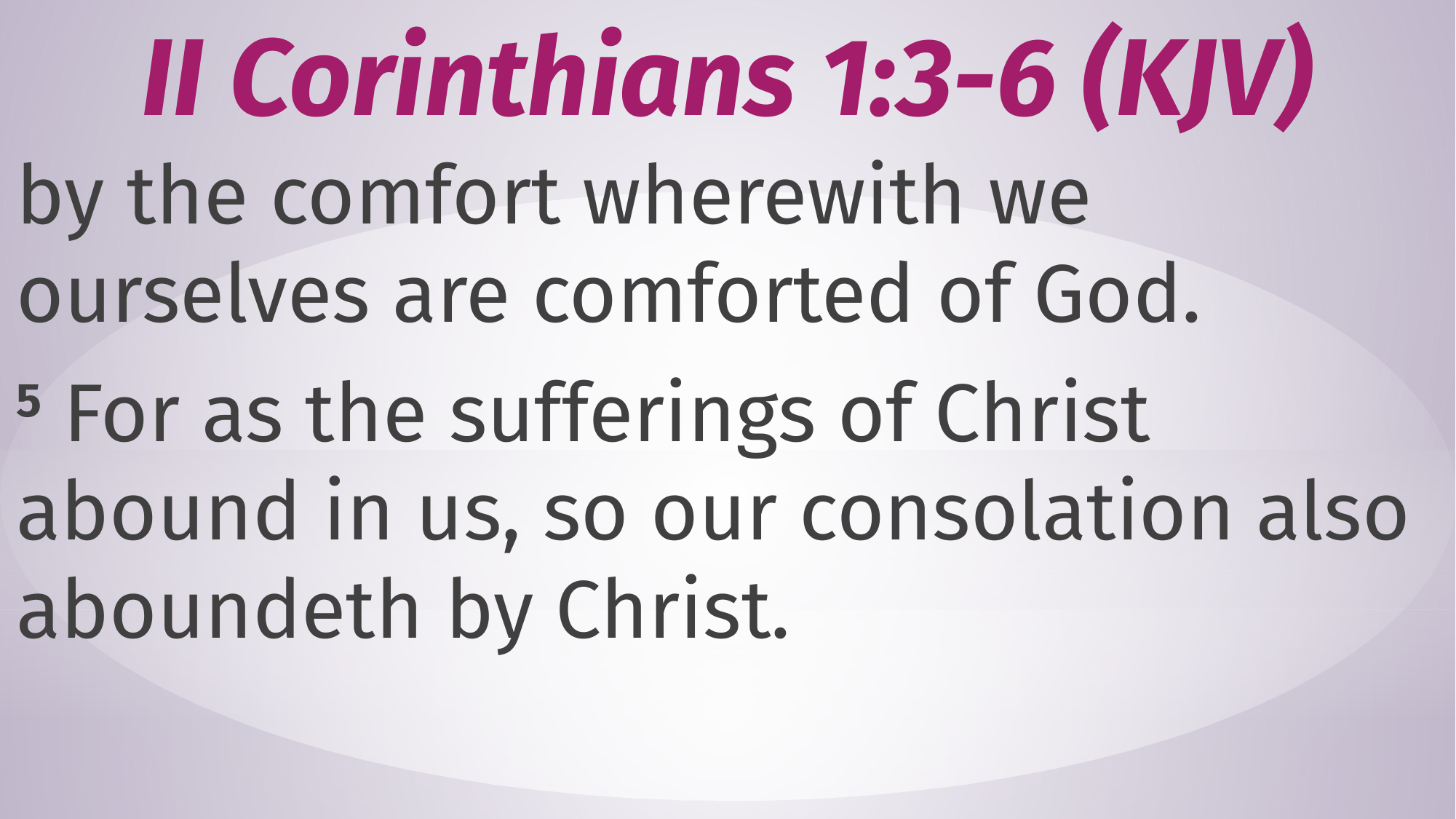

# II Corinthians 1:3-6 (KJV)
by the comfort wherewith we ourselves are comforted of God.
5 For as the sufferings of Christ abound in us, so our consolation also aboundeth by Christ.